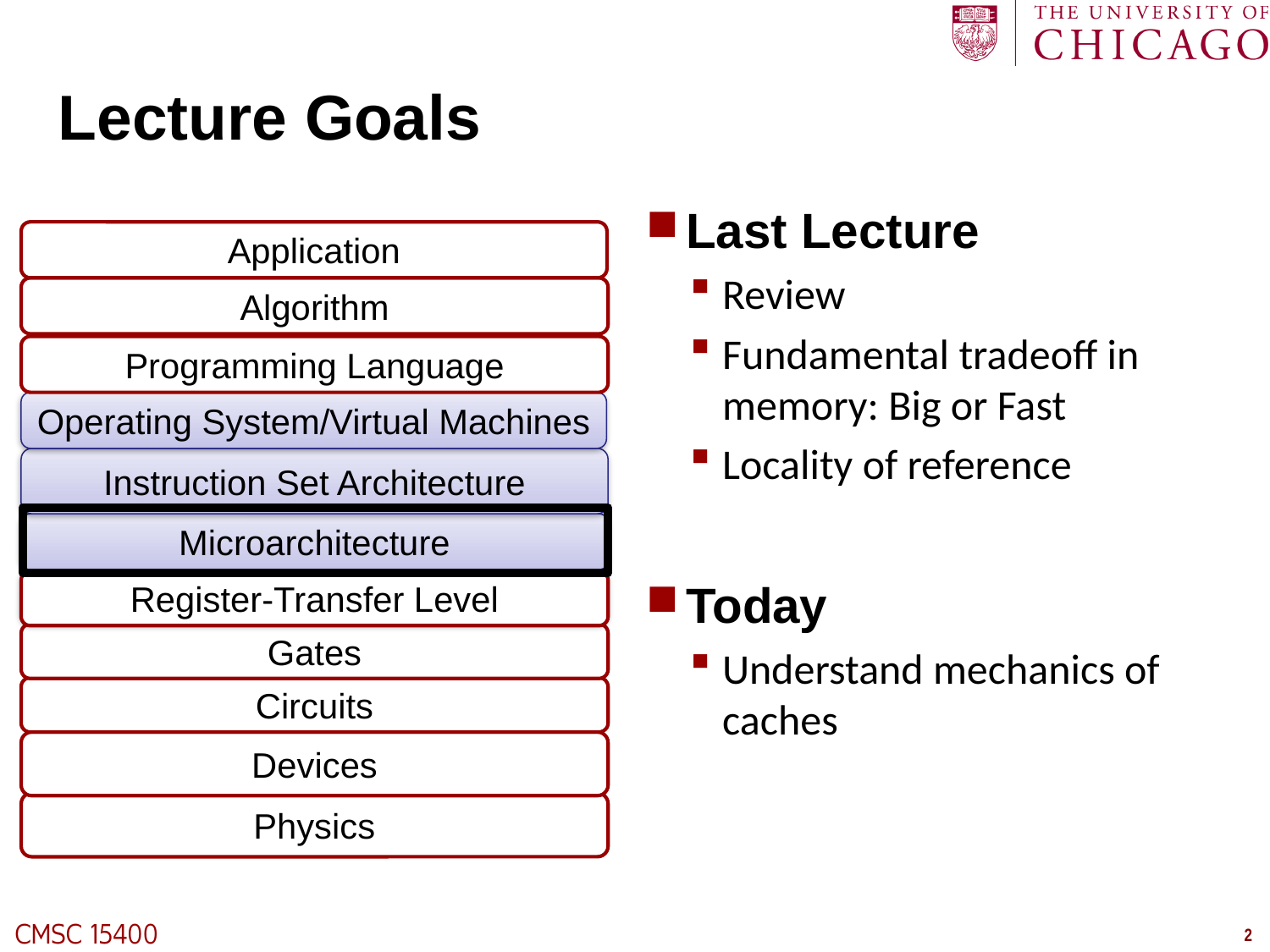

# Lecture Goals
Last Lecture
Review
Fundamental tradeoff in memory: Big or Fast
Locality of reference

Today
Understand mechanics of caches
Application
Algorithm
Programming Language
Operating System/Virtual Machines
Instruction Set Architecture

Microarchitecture
Register-Transfer Level
Register-Transfer Level
Gates
Circuits
Devices
Physics